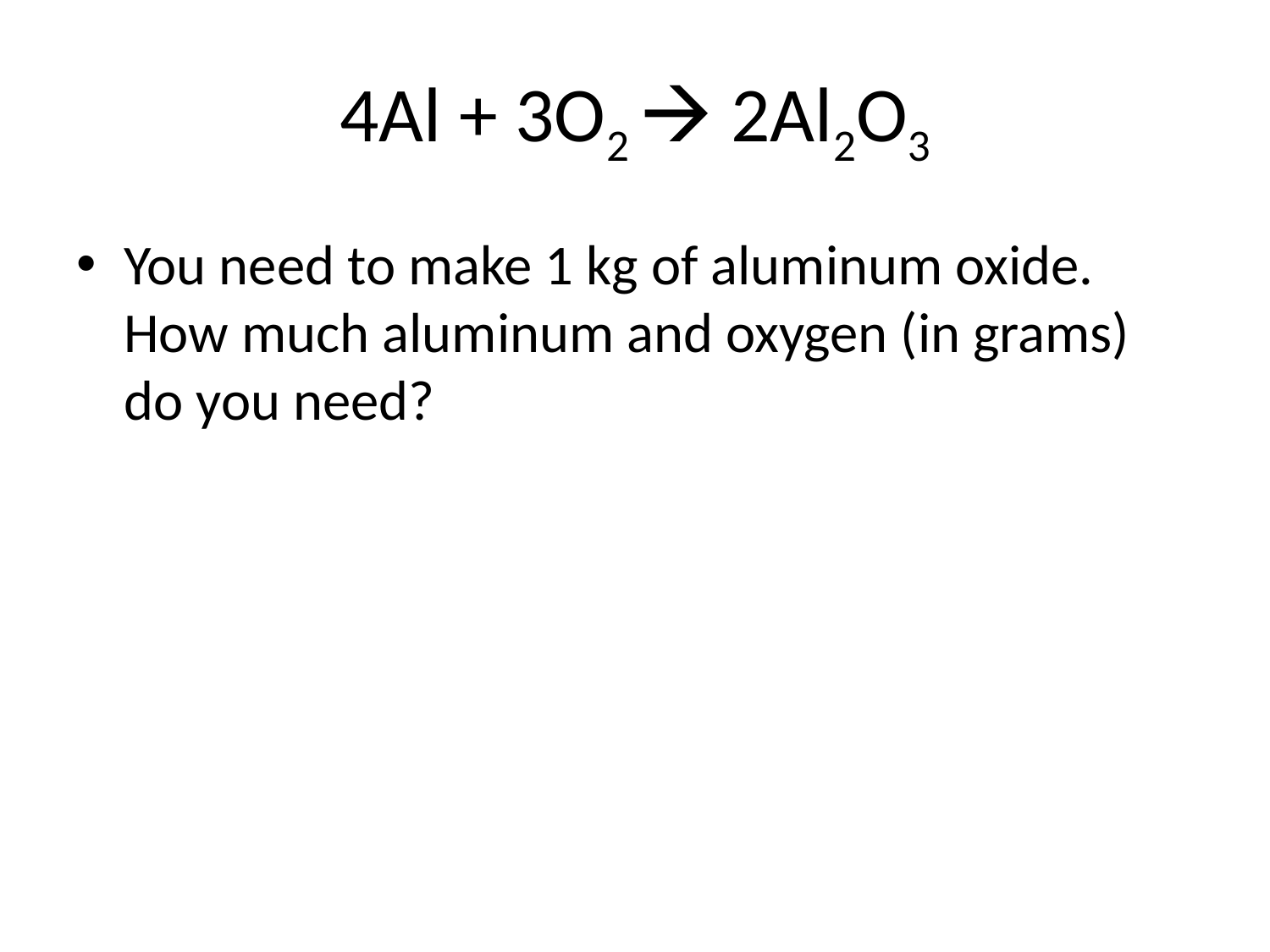

# 4Al + 3O2­ 🡪 2Al2O3
You need to make 1 kg of aluminum oxide. How much aluminum and oxygen (in grams) do you need?